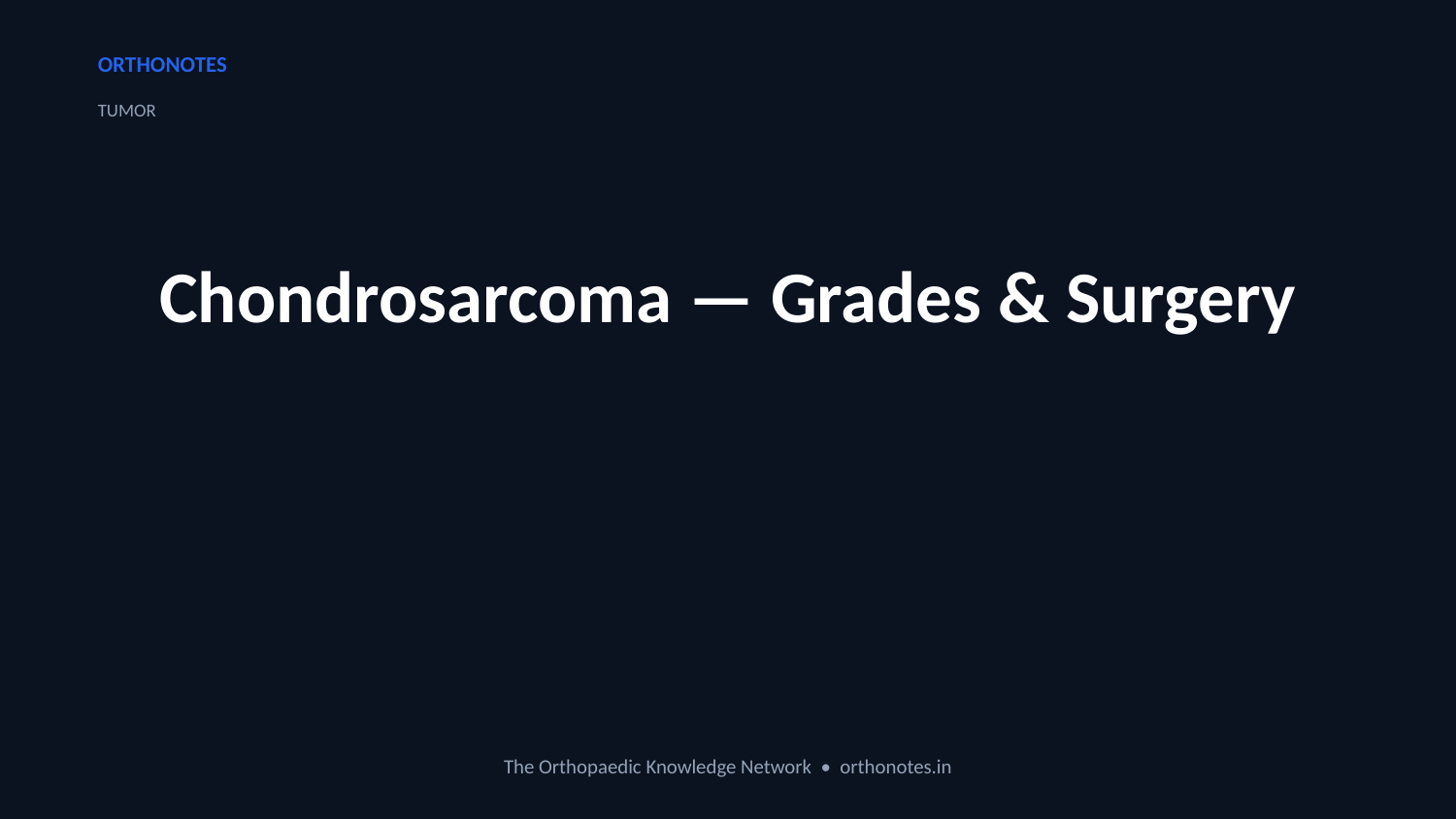

ORTHONOTES
TUMOR
Chondrosarcoma — Grades & Surgery
The Orthopaedic Knowledge Network  •  orthonotes.in